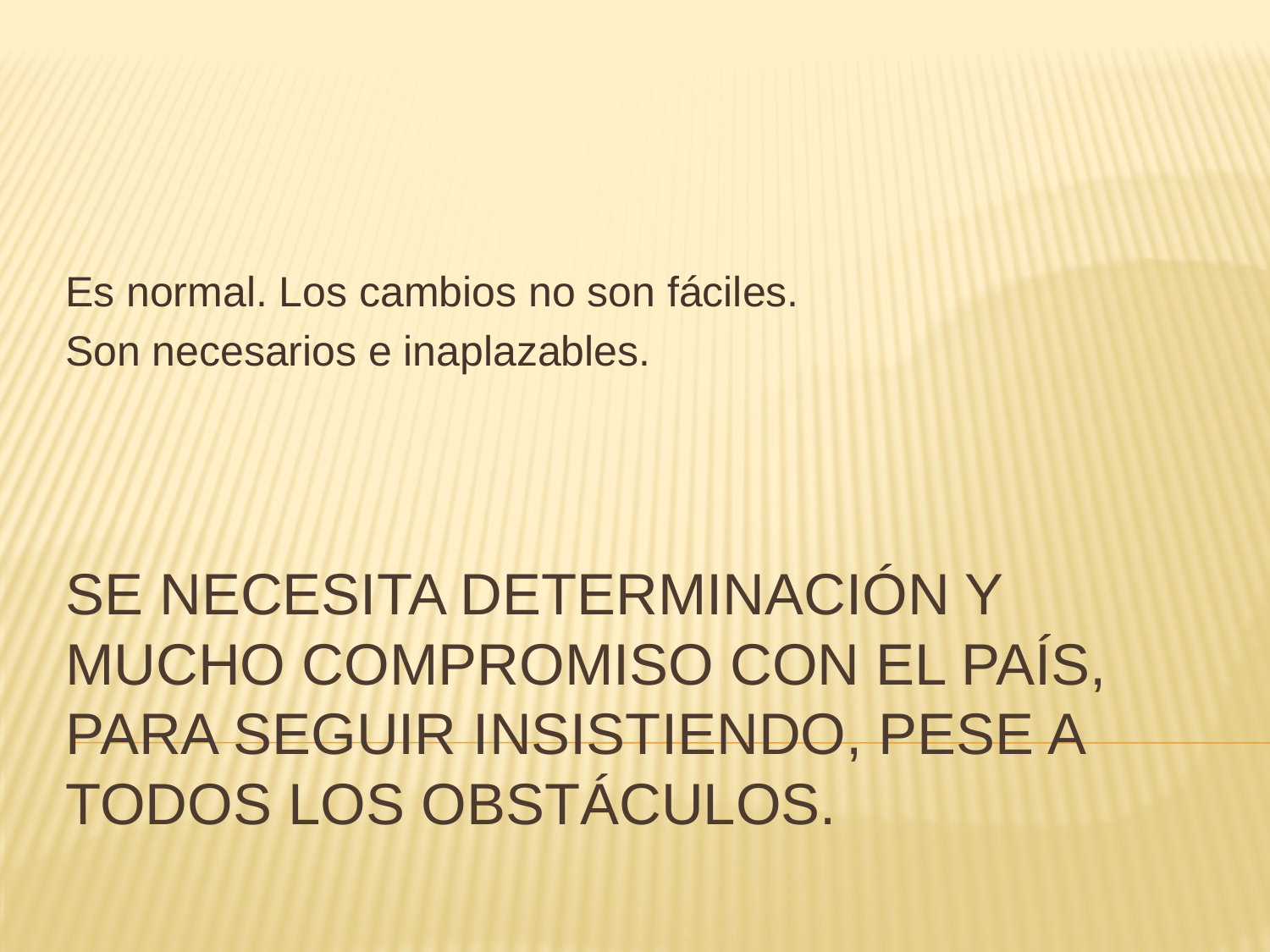

Es normal. Los cambios no son fáciles.
Son necesarios e inaplazables.
# Se necesita determinación y mucho compromiso con el país, para seguir insistiendo, pese a todos los obstáculos.